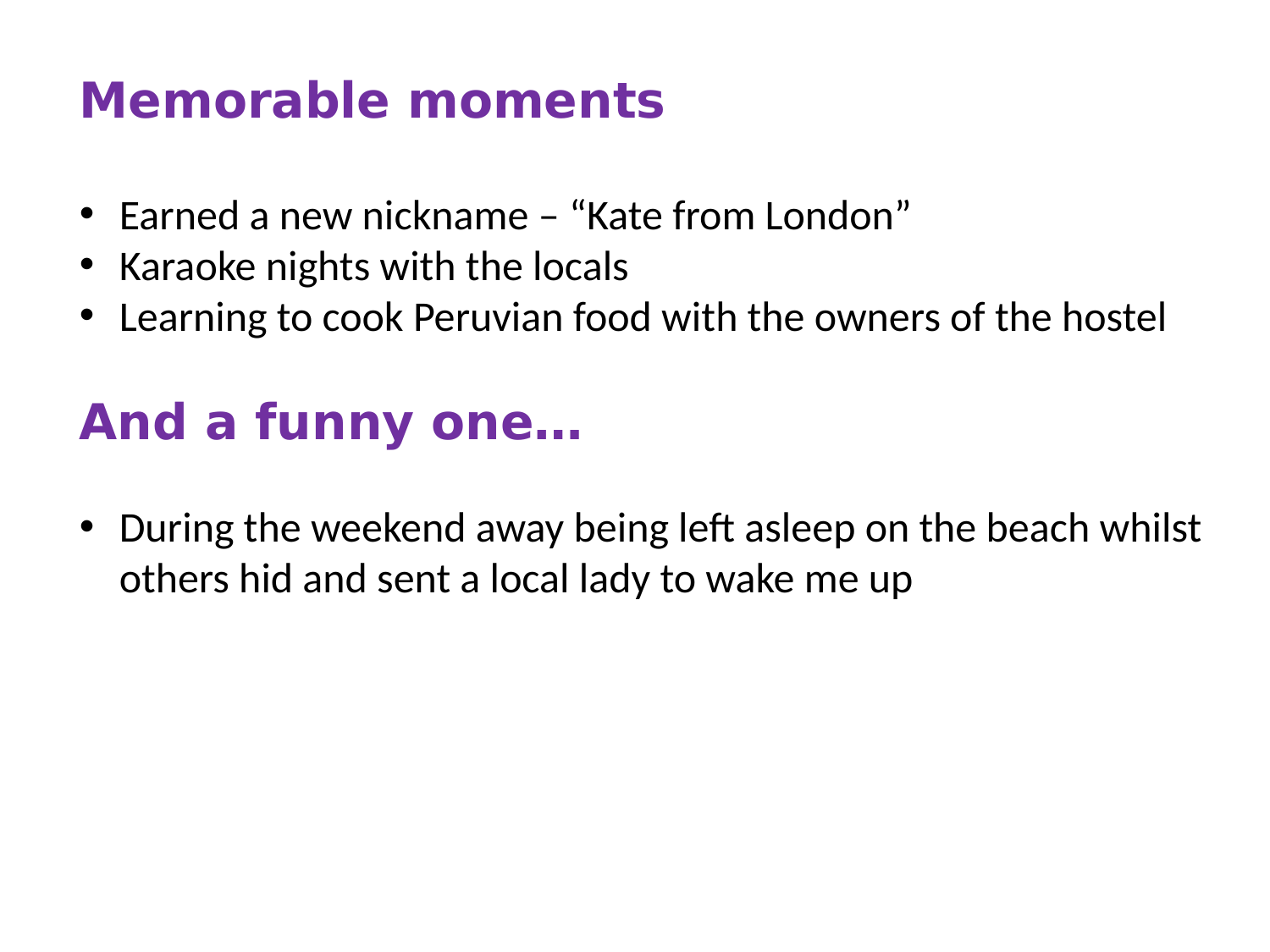

Memorable moments

Earned a new nickname – “Kate from London”
Karaoke nights with the locals
Learning to cook Peruvian food with the owners of the hostel

And a funny one…

During the weekend away being left asleep on the beach whilst others hid and sent a local lady to wake me up